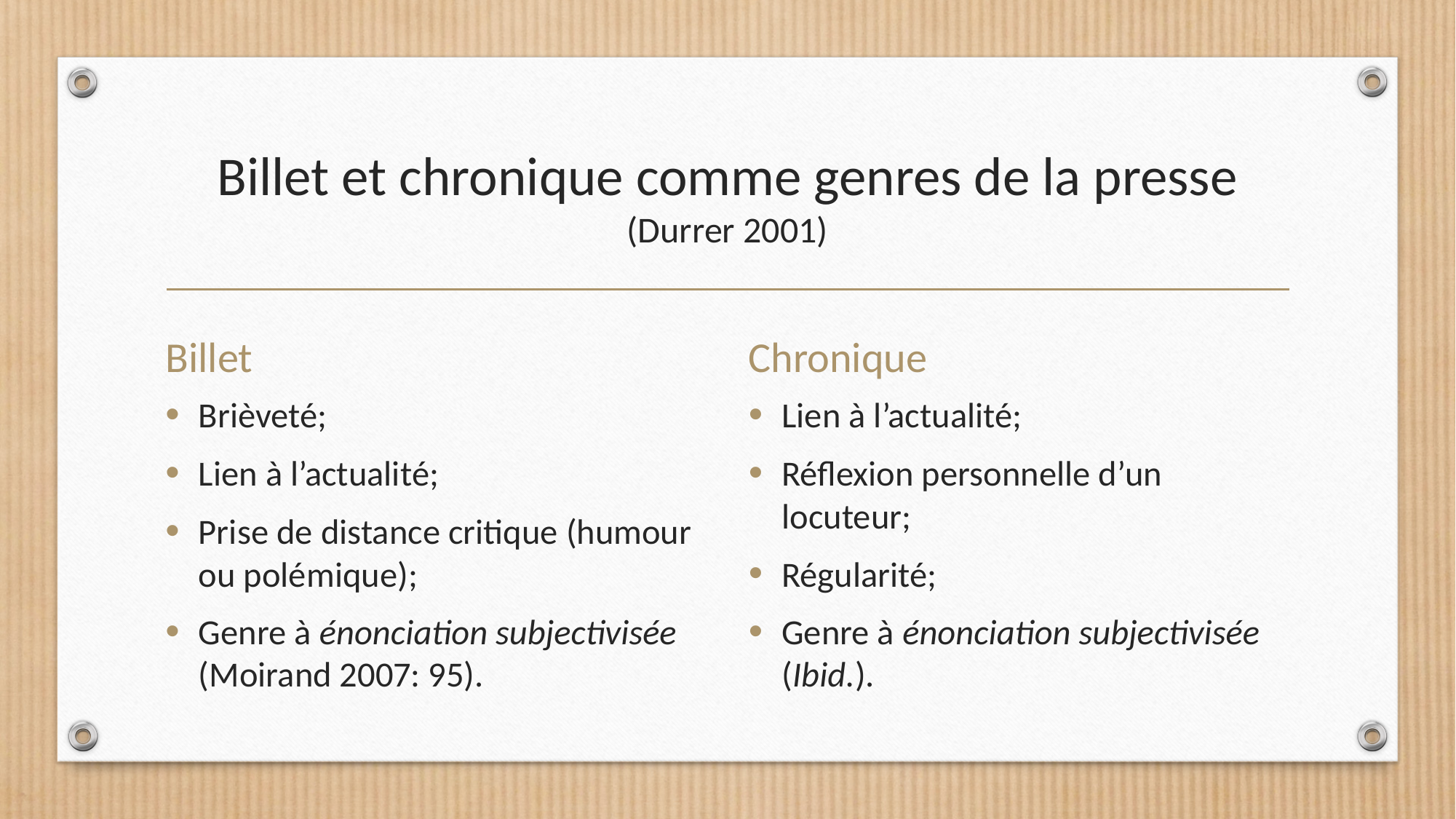

# Billet et chronique comme genres de la presse (Durrer 2001)
Billet
Chronique
Brièveté;
Lien à l’actualité;
Prise de distance critique (humour ou polémique);
Genre à énonciation subjectivisée (Moirand 2007: 95).

Lien à l’actualité;
Réflexion personnelle d’un locuteur;
Régularité;
Genre à énonciation subjectivisée (Ibid.).